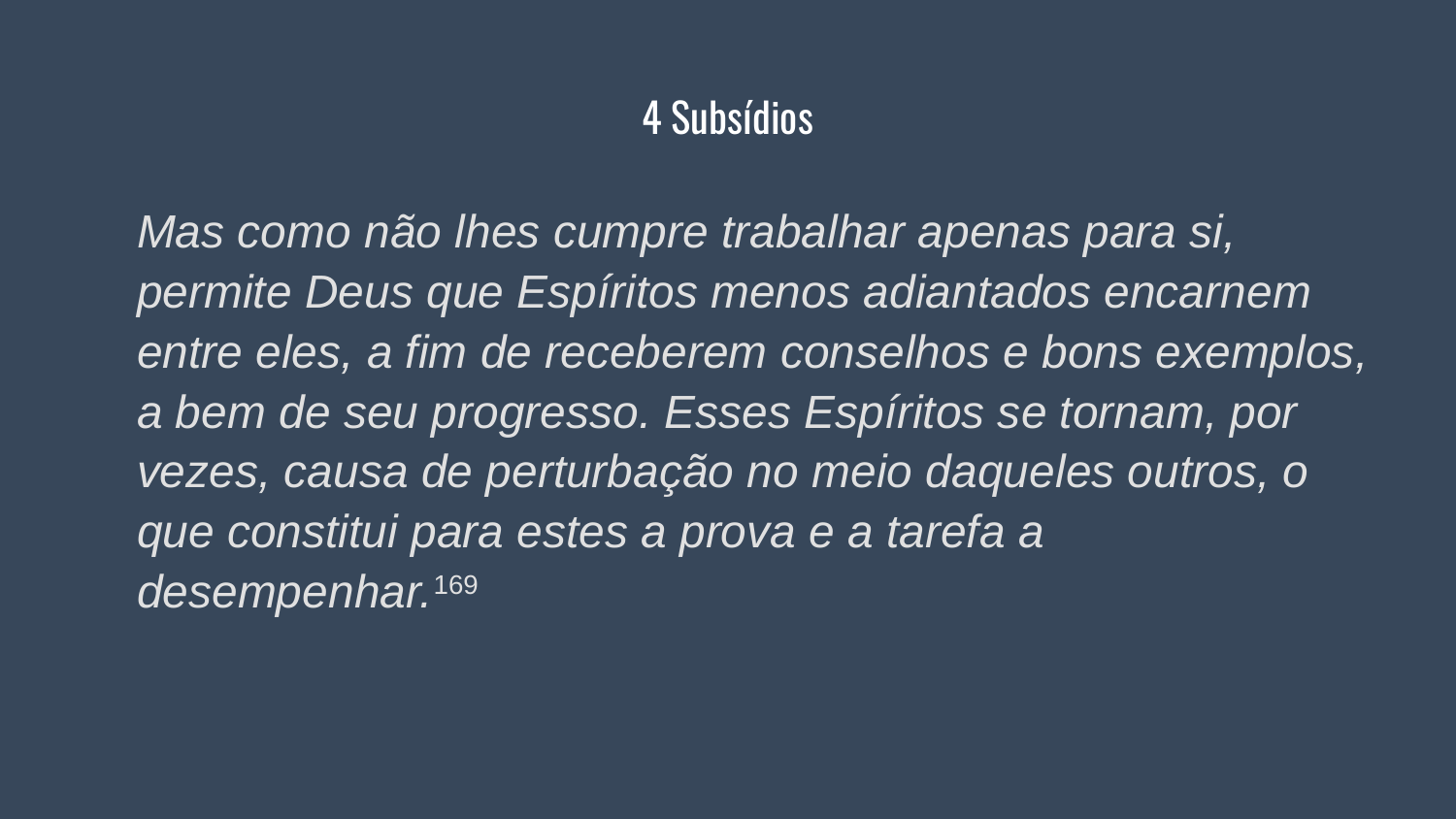

# 4 Subsídios
Mas como não lhes cumpre trabalhar apenas para si, permite Deus que Espíritos menos adiantados encarnem entre eles, a fim de receberem conselhos e bons exemplos, a bem de seu progresso. Esses Espíritos se tornam, por vezes, causa de perturbação no meio daqueles outros, o que constitui para estes a prova e a tarefa a desempenhar.169